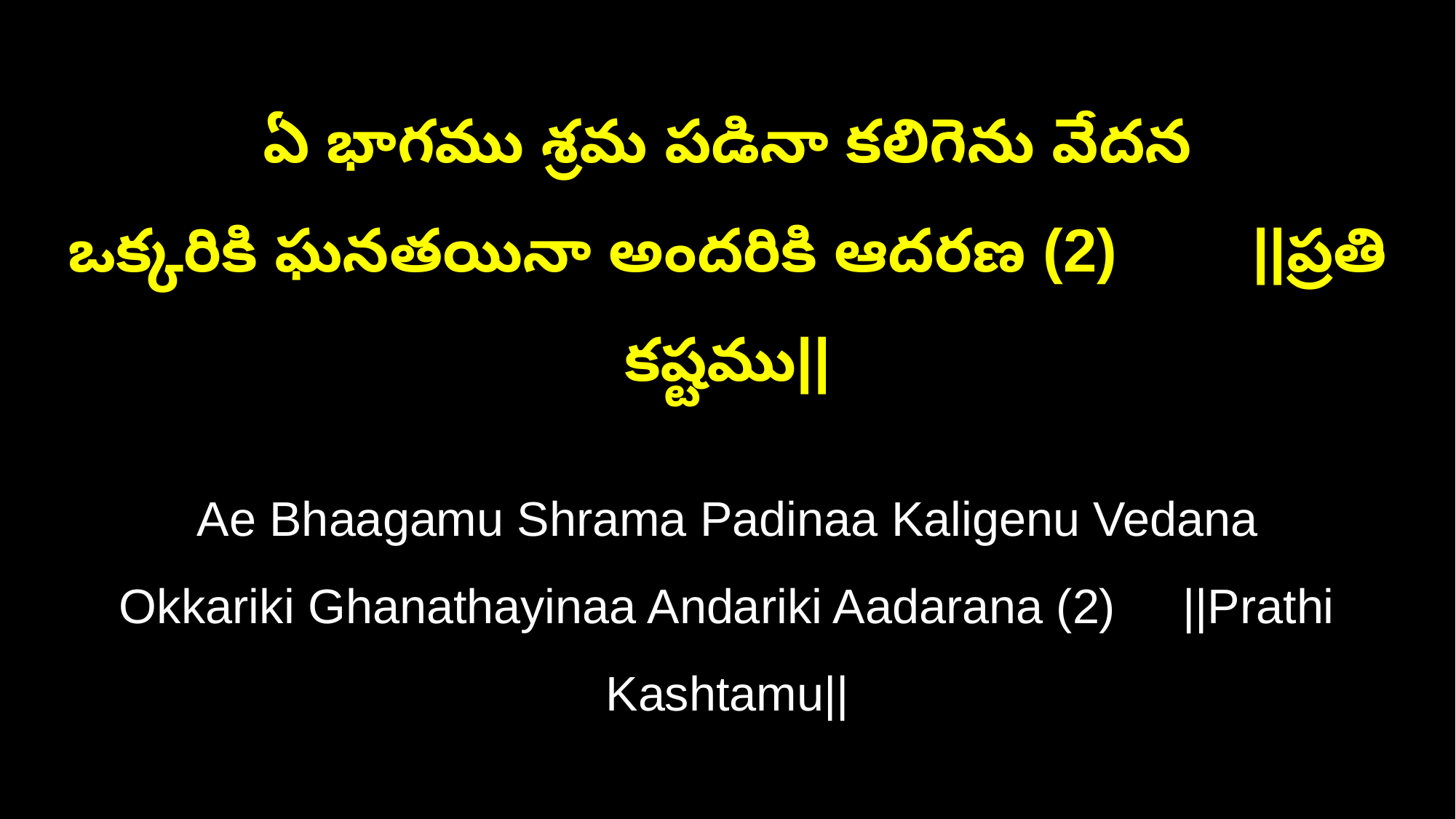

ఏ భాగము శ్రమ పడినా కలిగెను వేదన
ఒక్కరికి ఘనతయినా అందరికి ఆదరణ (2)        ||ప్రతి కష్టము||
Ae Bhaagamu Shrama Padinaa Kaligenu Vedana
Okkariki Ghanathayinaa Andariki Aadarana (2)     ||Prathi Kashtamu||